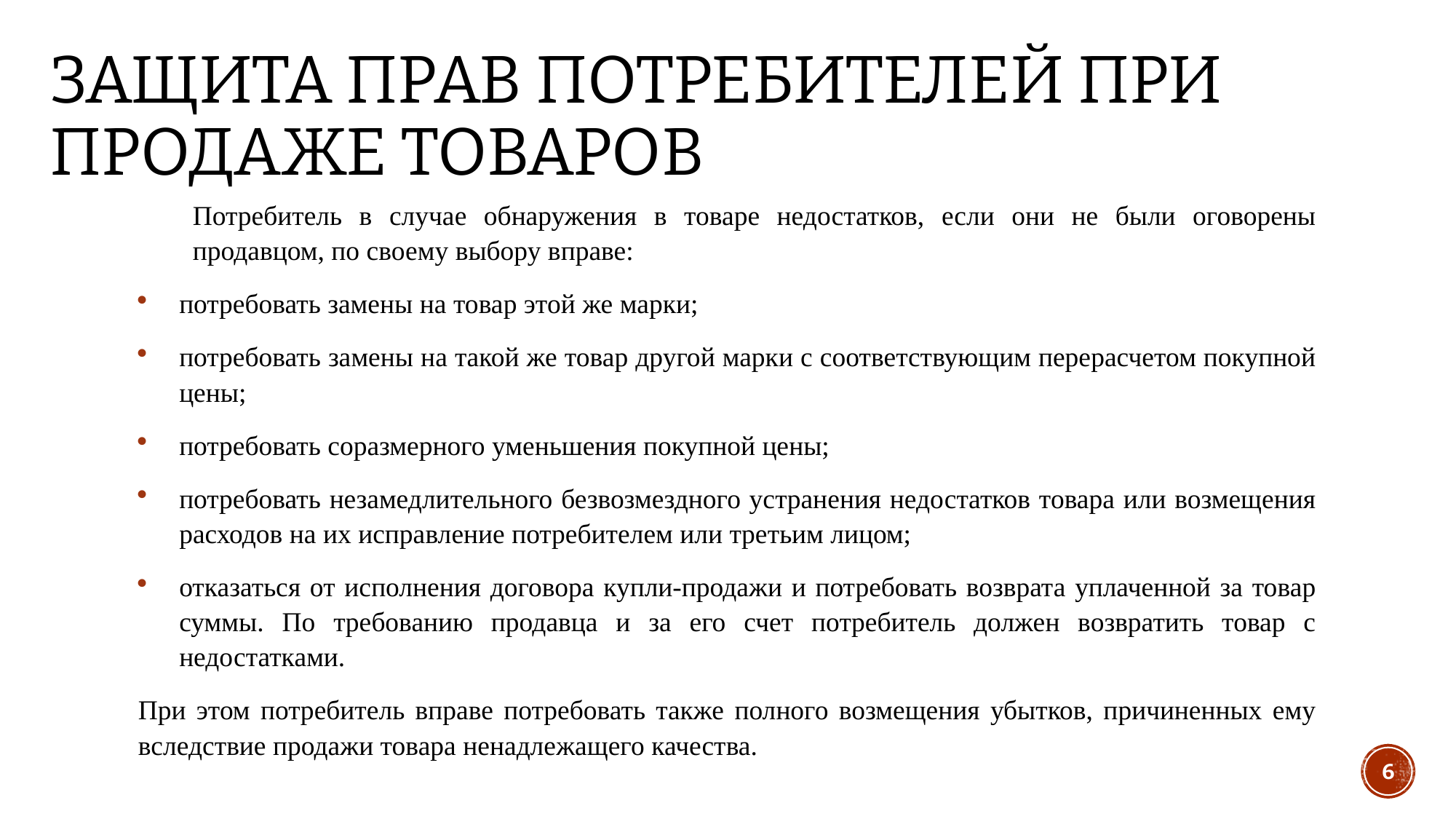

# Защита прав потребителей при продаже товаров
Потребитель в случае обнаружения в товаре недостатков, если они не были оговорены продавцом, по своему выбору вправе:
потребовать замены на товар этой же марки;
потребовать замены на такой же товар другой марки с соответствующим перерасчетом покупной цены;
потребовать соразмерного уменьшения покупной цены;
потребовать незамедлительного безвозмездного устранения недостатков товара или возмещения расходов на их исправление потребителем или третьим лицом;
отказаться от исполнения договора купли-продажи и потребовать возврата уплаченной за товар суммы. По требованию продавца и за его счет потребитель должен возвратить товар с недостатками.
При этом потребитель вправе потребовать также полного возмещения убытков, причиненных ему вследствие продажи товара ненадлежащего качества.

6